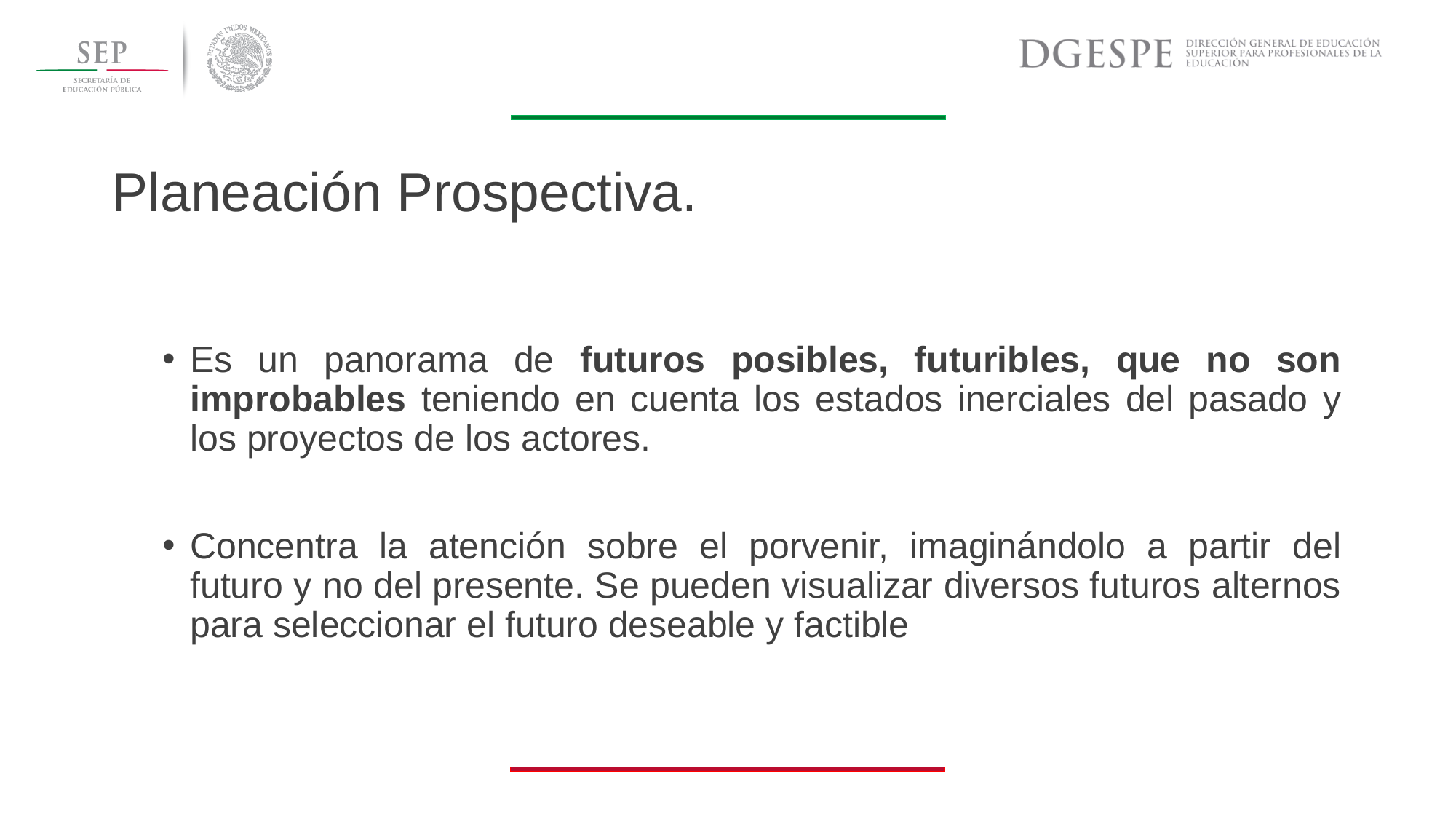

Planeación Prospectiva.
Es un panorama de futuros posibles, futuribles, que no son improbables teniendo en cuenta los estados inerciales del pasado y los proyectos de los actores.

Concentra la atención sobre el porvenir, imaginándolo a partir del futuro y no del presente. Se pueden visualizar diversos futuros alternos para seleccionar el futuro deseable y factible